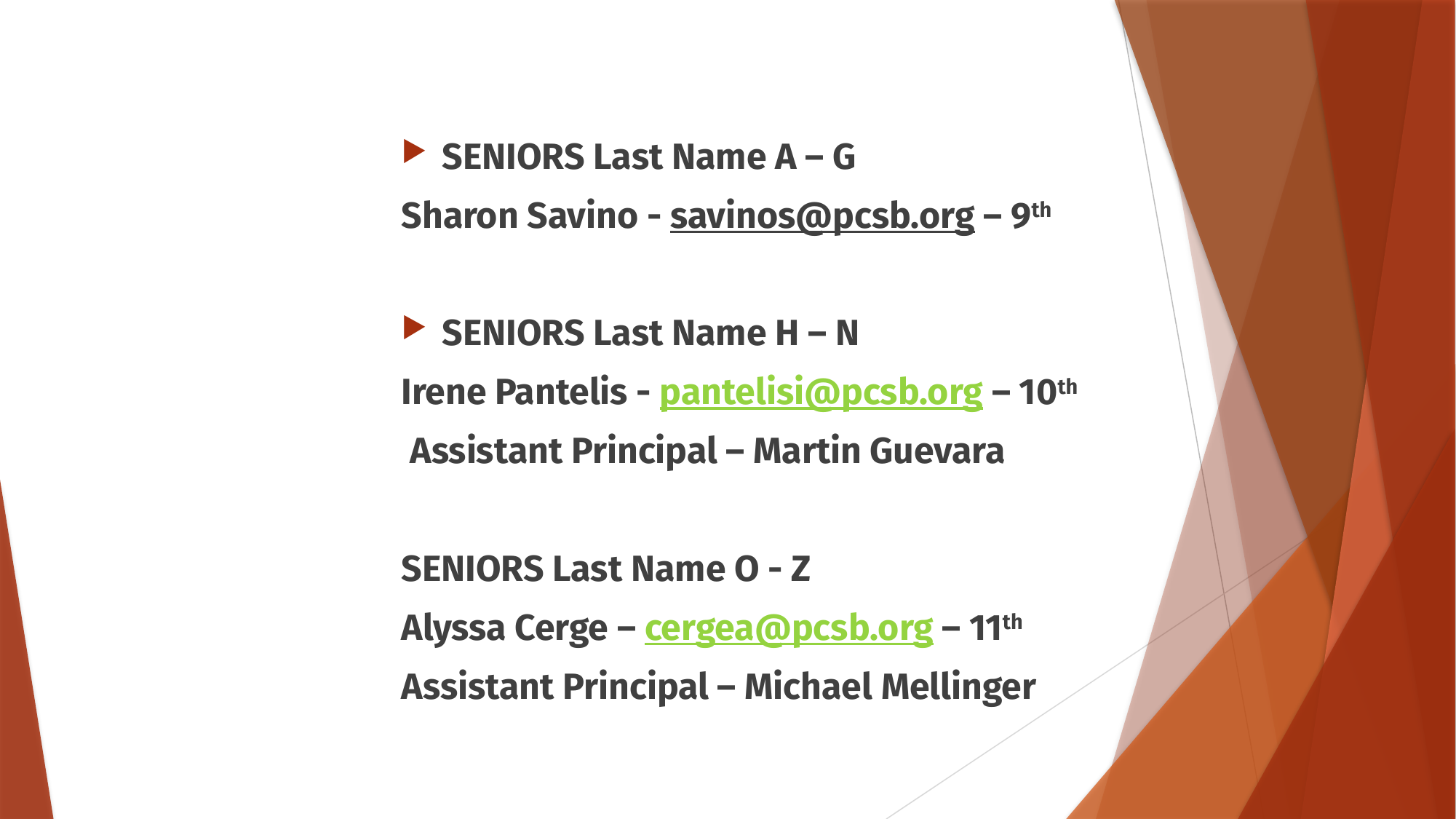

SENIORS Last Name A – G
Sharon Savino - savinos@pcsb.org – 9th

SENIORS Last Name H – N
Irene Pantelis - pantelisi@pcsb.org – 10th
 Assistant Principal – Martin Guevara

SENIORS Last Name O - Z
Alyssa Cerge – cergea@pcsb.org – 11th
Assistant Principal – Michael Mellinger

# School Counselors